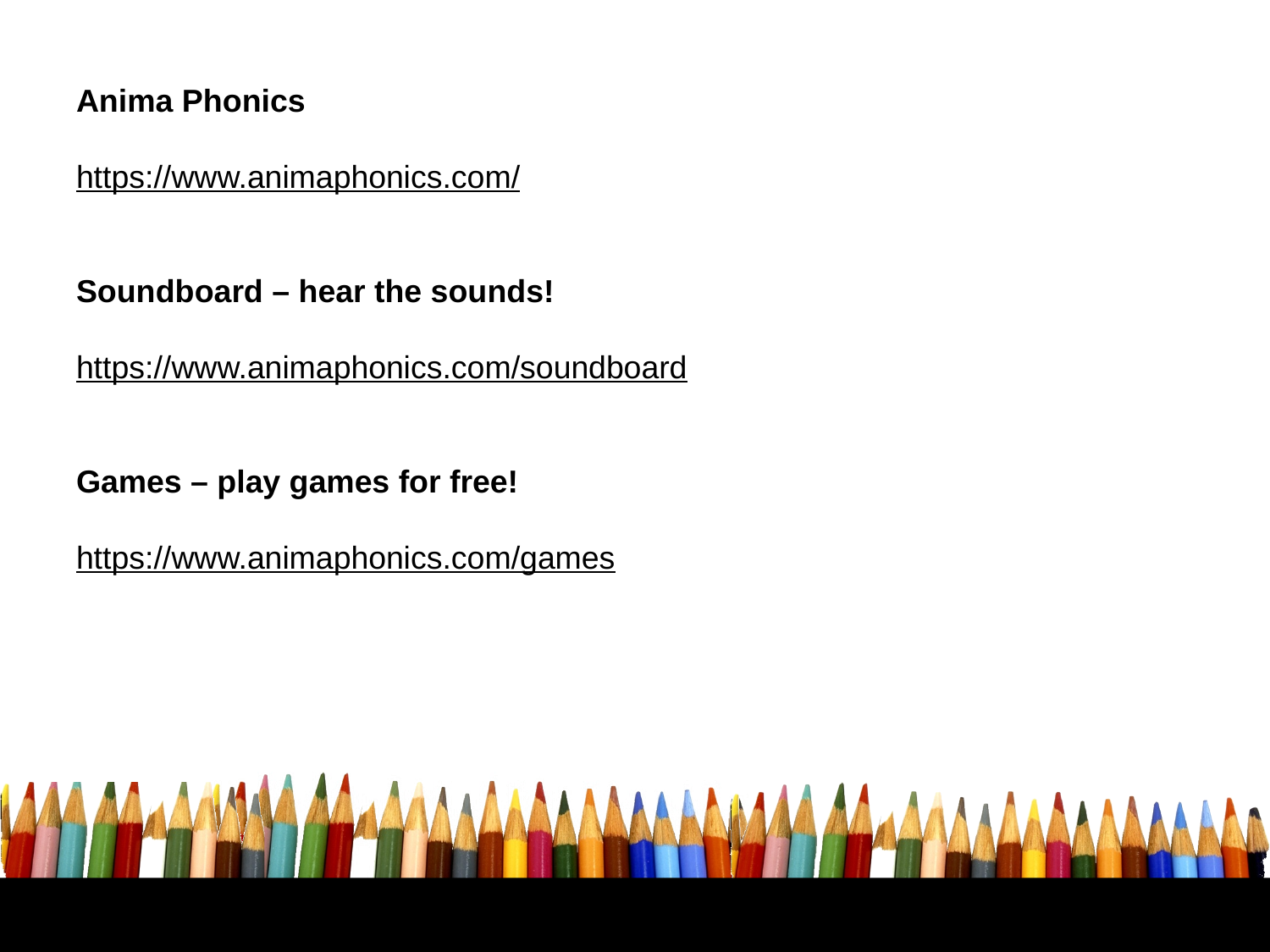

Anima Phonics

https://www.animaphonics.com/

Soundboard – hear the sounds!

https://www.animaphonics.com/soundboard

Games – play games for free!

https://www.animaphonics.com/games